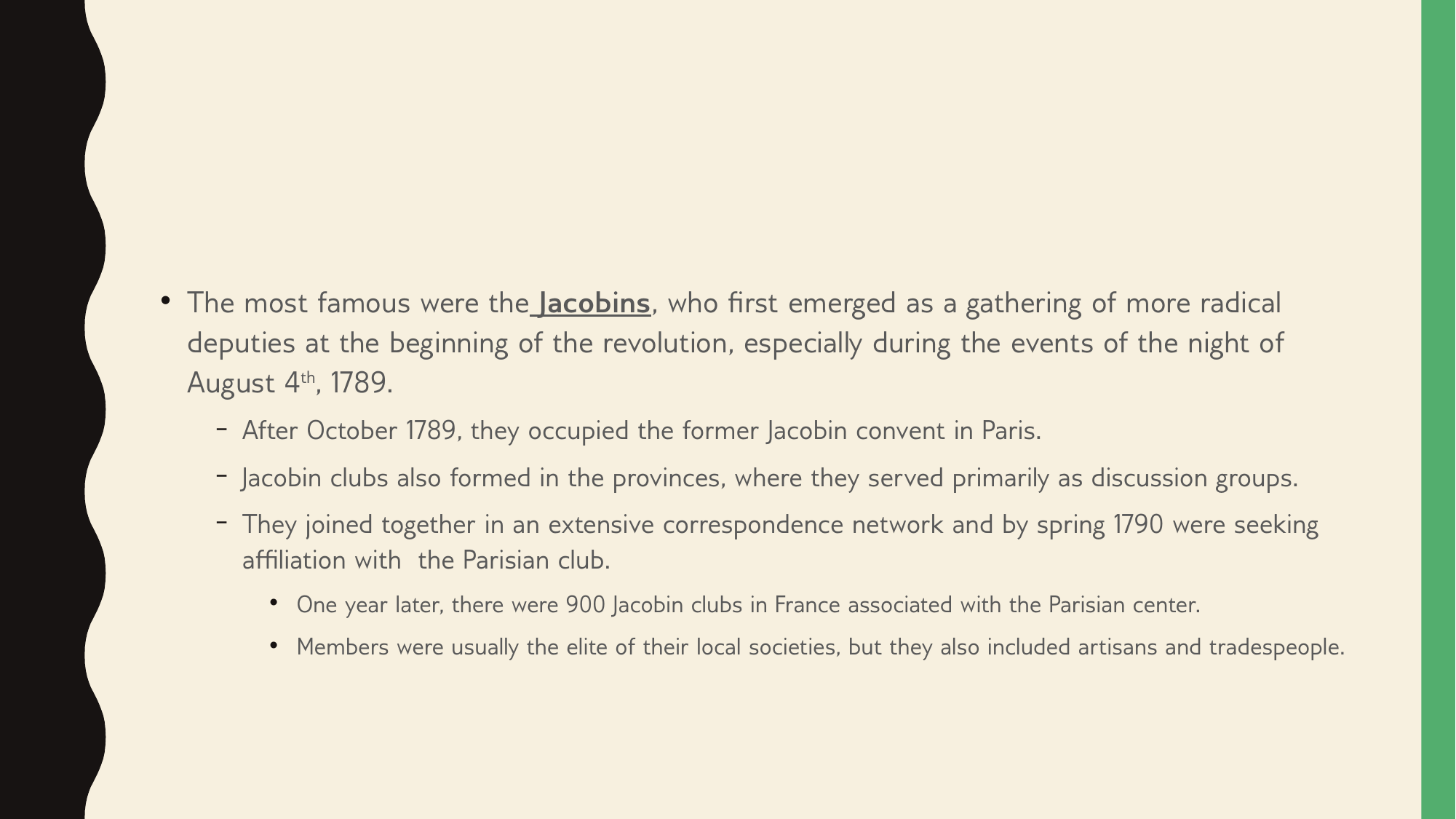

#
The most famous were the Jacobins, who first emerged as a gathering of more radical deputies at the beginning of the revolution, especially during the events of the night of August 4th, 1789.
After October 1789, they occupied the former Jacobin convent in Paris.
Jacobin clubs also formed in the provinces, where they served primarily as discussion groups.
They joined together in an extensive correspondence network and by spring 1790 were seeking affiliation with  the Parisian club.
One year later, there were 900 Jacobin clubs in France associated with the Parisian center.
Members were usually the elite of their local societies, but they also included artisans and tradespeople.